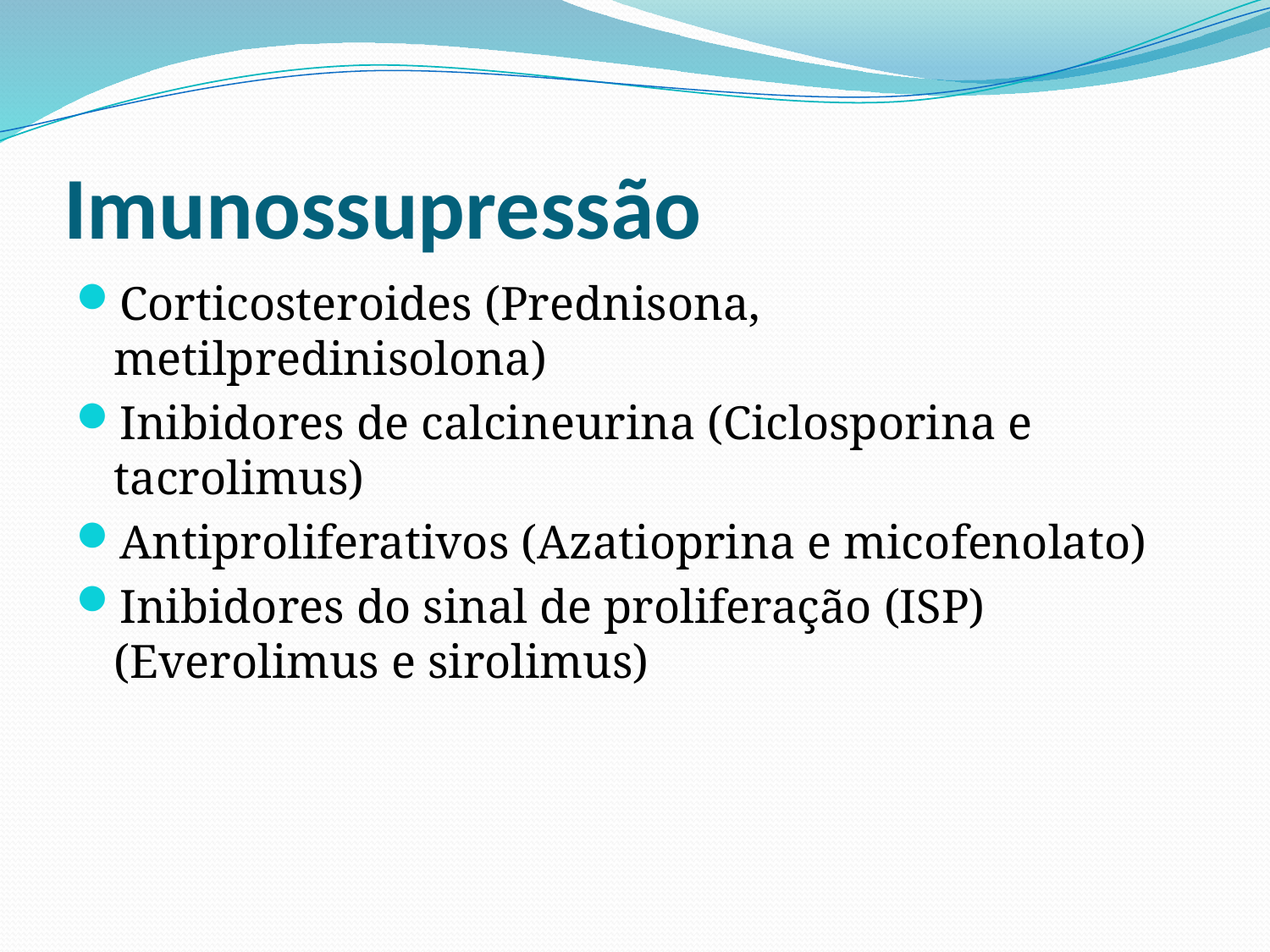

# Imunossupressão
Corticosteroides (Prednisona, metilpredinisolona)
Inibidores de calcineurina (Ciclosporina e tacrolimus)
Antiproliferativos (Azatioprina e micofenolato)
Inibidores do sinal de proliferação (ISP) (Everolimus e sirolimus)